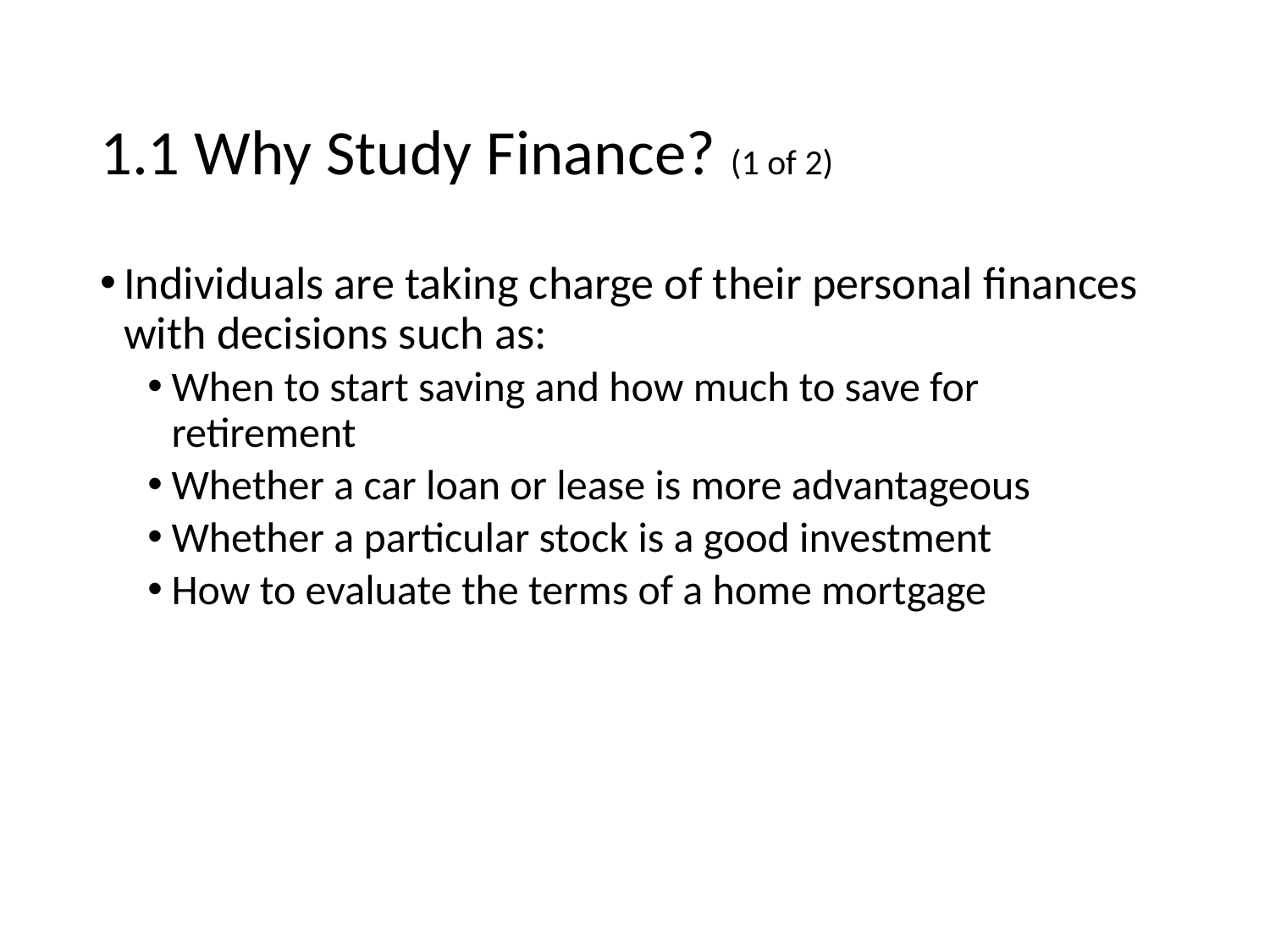

# 1.1 Why Study Finance? (1 of 2)
Individuals are taking charge of their personal finances with decisions such as:
When to start saving and how much to save for retirement
Whether a car loan or lease is more advantageous
Whether a particular stock is a good investment
How to evaluate the terms of a home mortgage